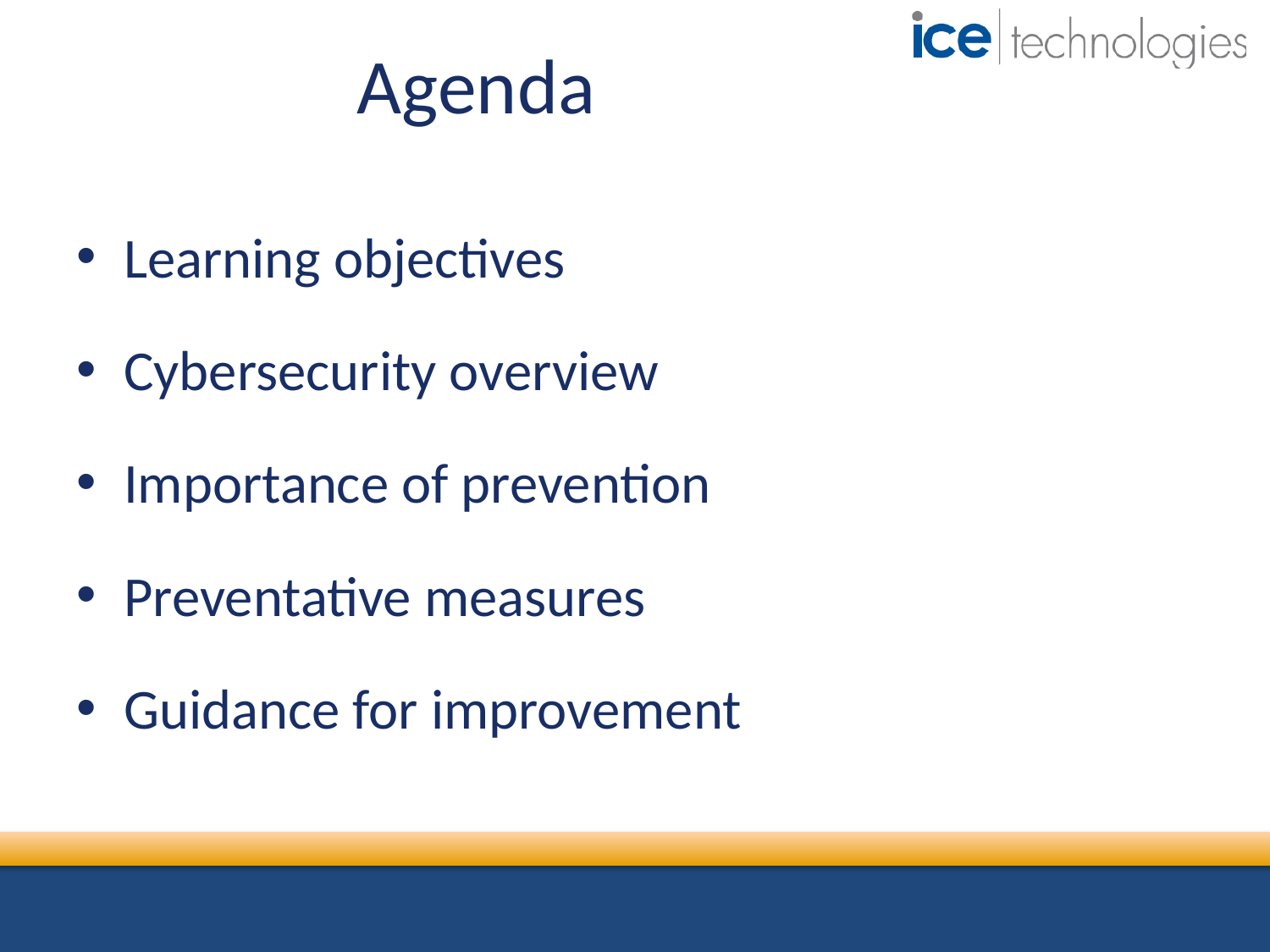

# Agenda
Learning objectives
Cybersecurity overview
Importance of prevention
Preventative measures
Guidance for improvement